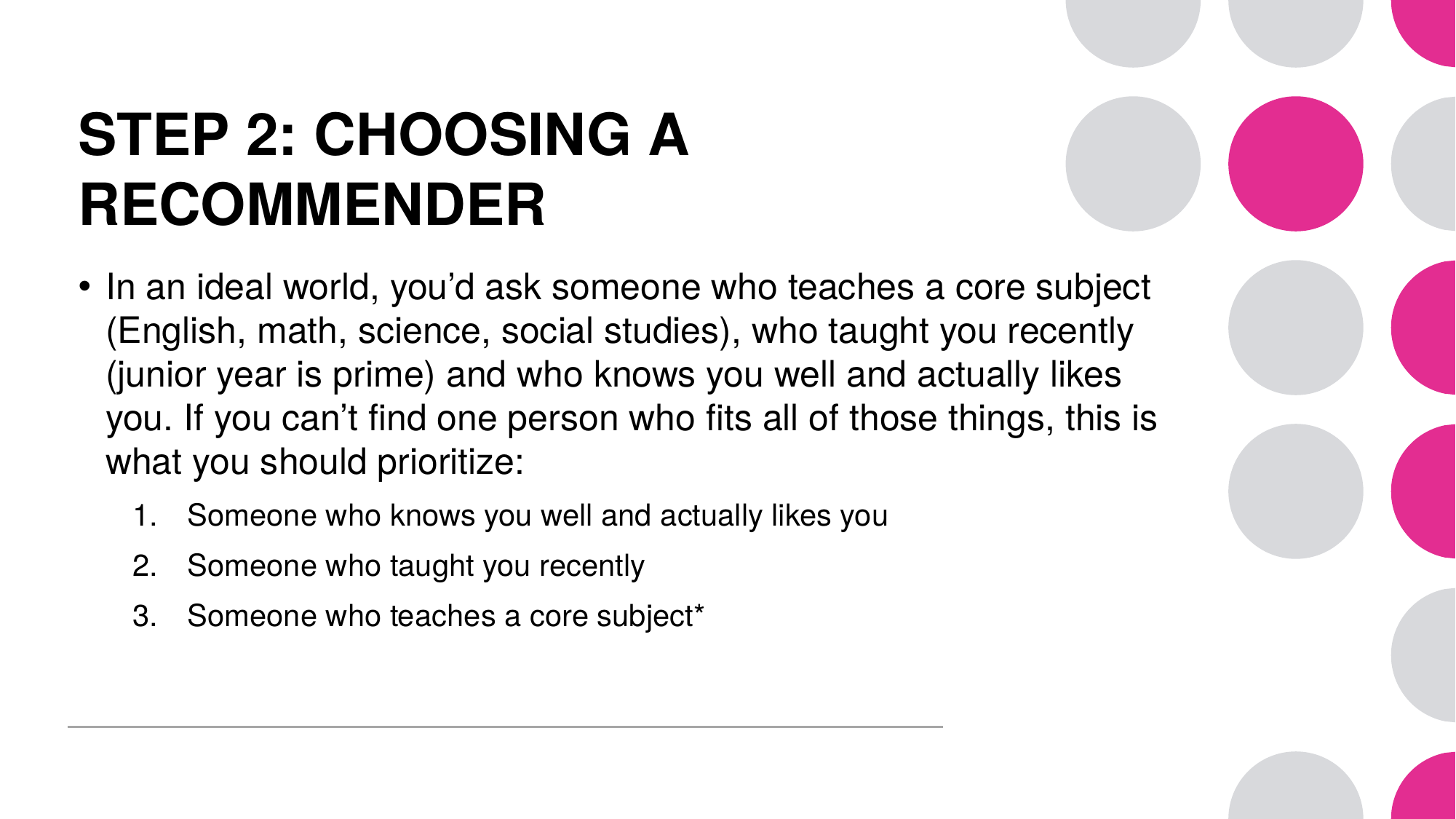

# STEP 2: CHOOSING A RECOMMENDER
In an ideal world, you’d ask someone who teaches a core subject (English, math, science, social studies), who taught you recently (junior year is prime) and who knows you well and actually likes you. If you can’t find one person who fits all of those things, this is what you should prioritize:
Someone who knows you well and actually likes you
Someone who taught you recently
Someone who teaches a core subject*